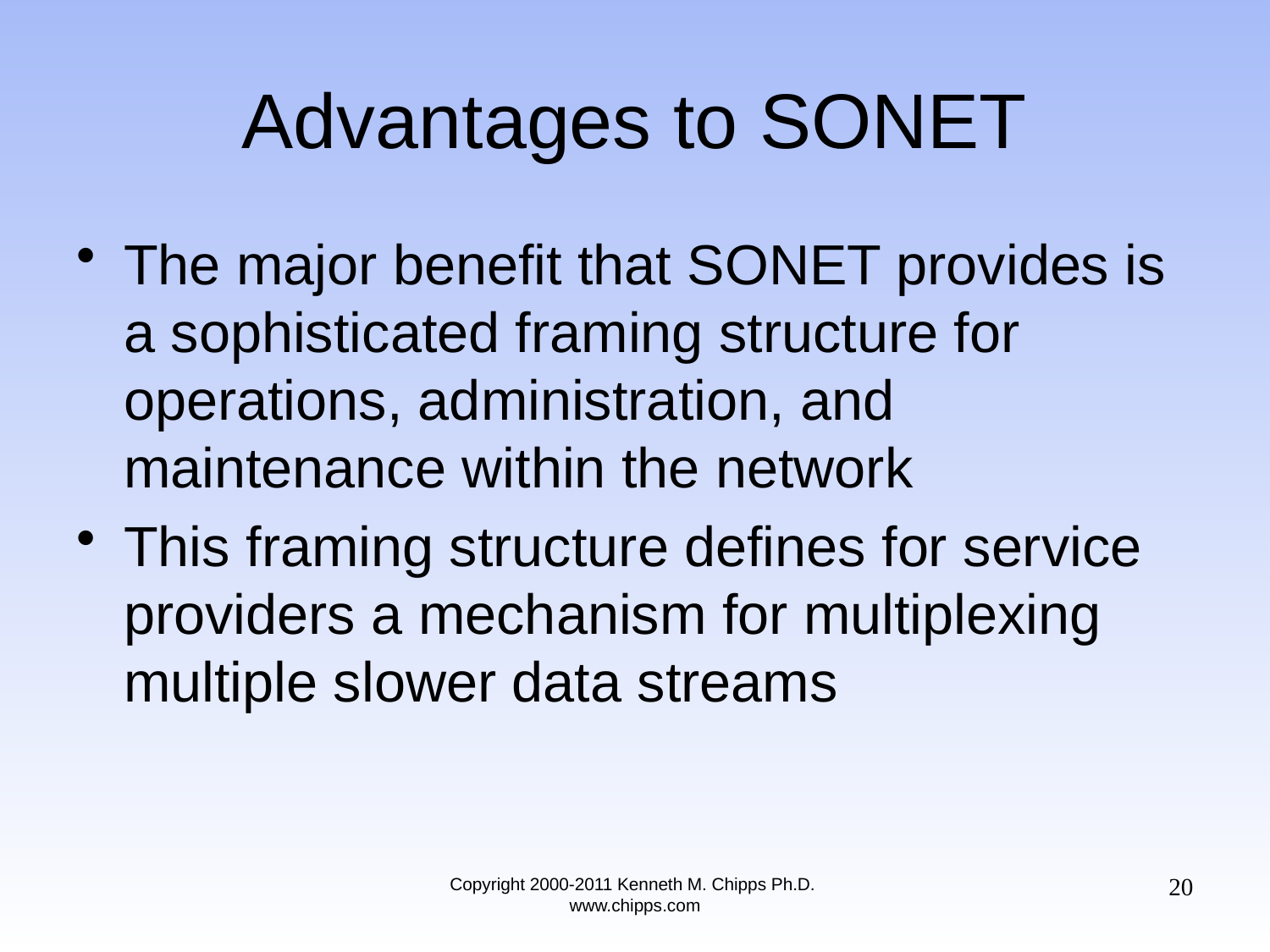

# Advantages to SONET
The major benefit that SONET provides is a sophisticated framing structure for operations, administration, and maintenance within the network
This framing structure defines for service providers a mechanism for multiplexing multiple slower data streams
20
Copyright 2000-2011 Kenneth M. Chipps Ph.D.  www.chipps.com